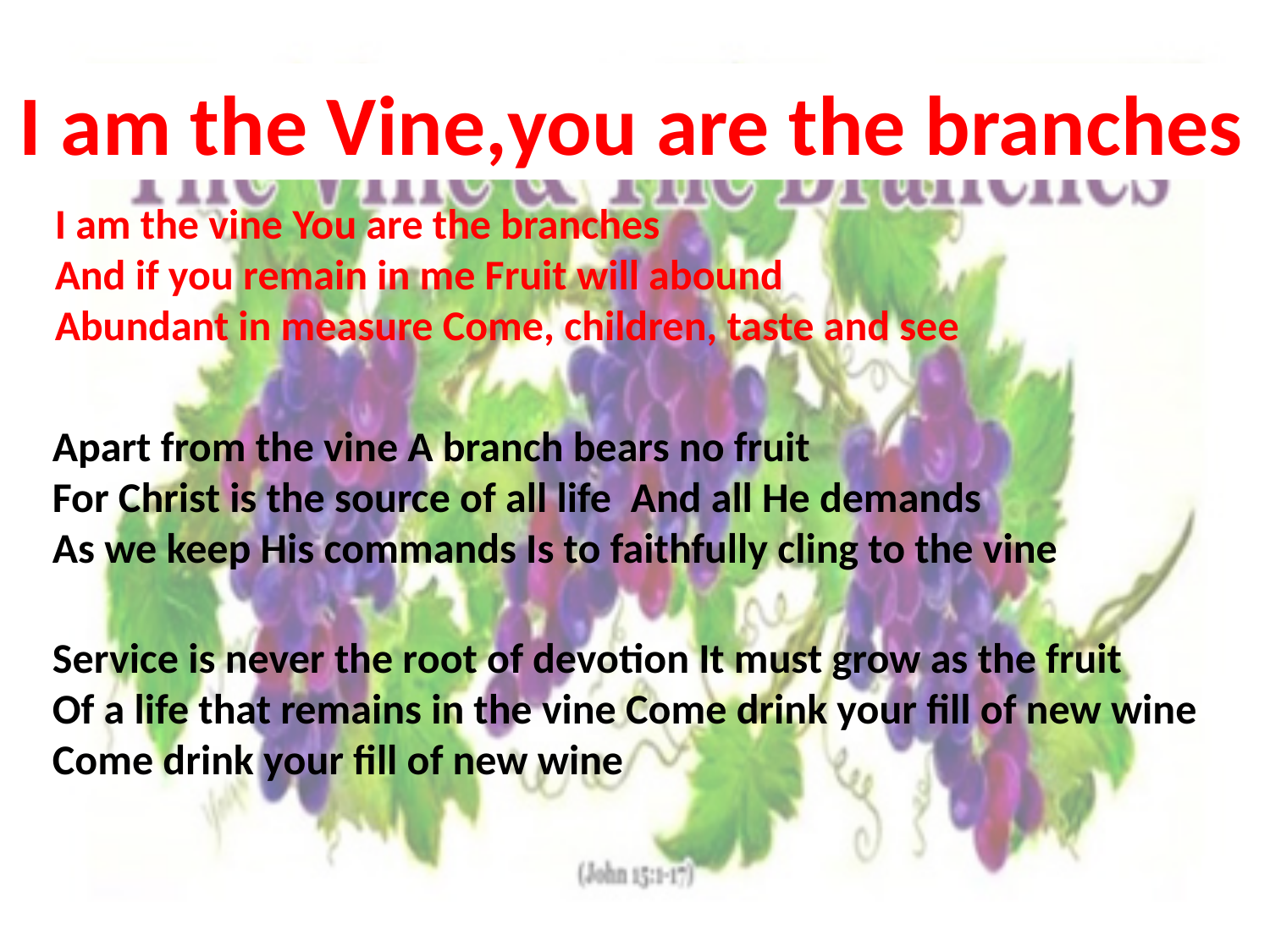

# I am the Vine,you are the branches
I am the vine You are the branches
And if you remain in me Fruit will abound
Abundant in measure Come, children, taste and see
Apart from the vine A branch bears no fruit
For Christ is the source of all life  And all He demands
As we keep His commands Is to faithfully cling to the vine
Service is never the root of devotion It must grow as the fruit
Of a life that remains in the vine Come drink your fill of new wine
Come drink your fill of new wine